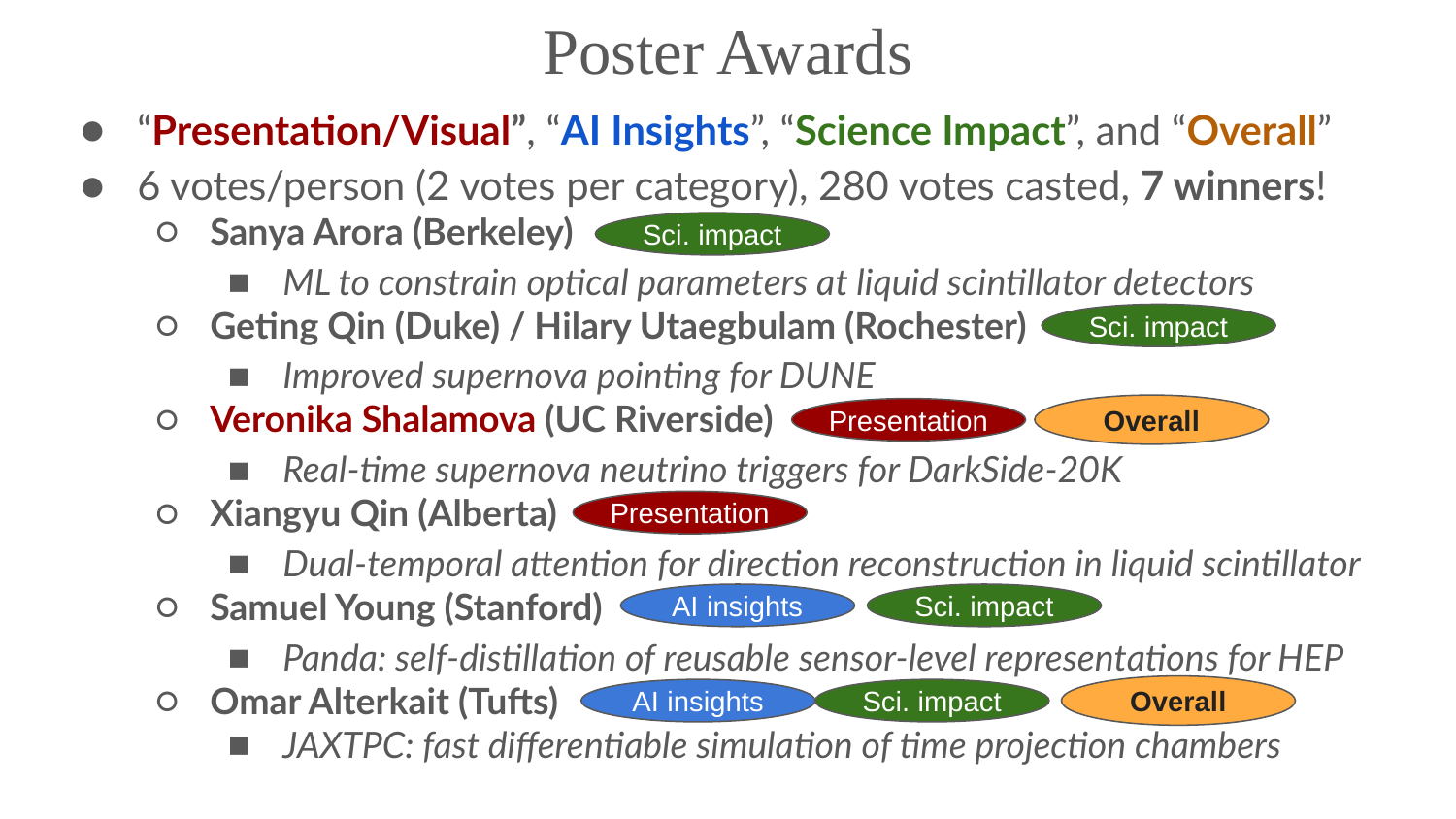

Poster Awards
“Presentation/Visual”, “AI Insights”, “Science Impact”, and “Overall”
6 votes/person (2 votes per category), 280 votes casted, 7 winners!
Sanya Arora (Berkeley)
ML to constrain optical parameters at liquid scintillator detectors
Geting Qin (Duke) / Hilary Utaegbulam (Rochester)
Improved supernova pointing for DUNE
Veronika Shalamova (UC Riverside)
Real-time supernova neutrino triggers for DarkSide-20K
Xiangyu Qin (Alberta)
Dual-temporal attention for direction reconstruction in liquid scintillator
Samuel Young (Stanford)
Panda: self-distillation of reusable sensor-level representations for HEP
Omar Alterkait (Tufts)
JAXTPC: fast differentiable simulation of time projection chambers
Sci. impact
Sci. impact
Overall
Presentation
Presentation
AI insights
Sci. impact
Overall
AI insights
Sci. impact